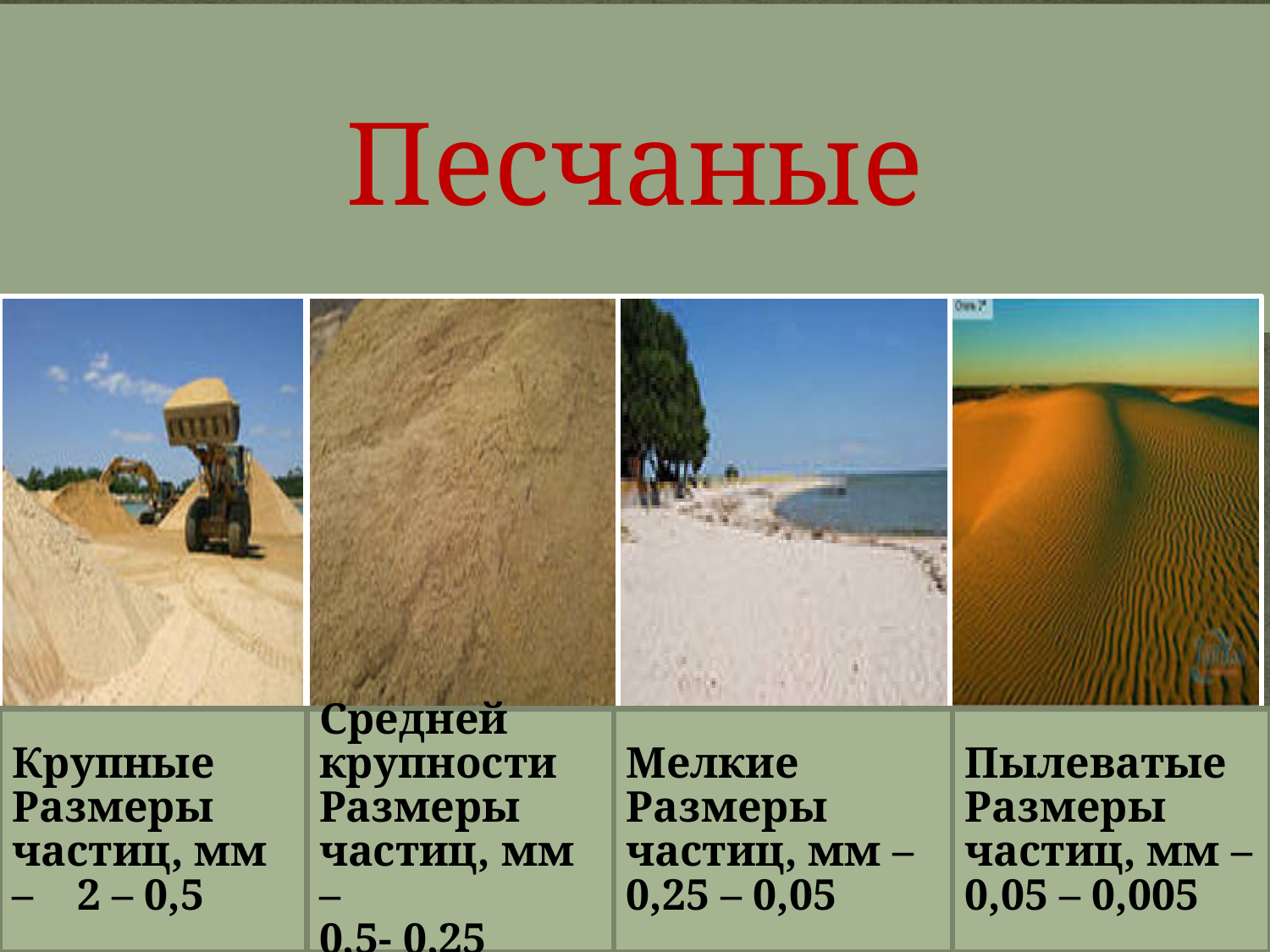

Песчаные

Крупные
Размеры частиц, мм –    2 – 0,5
Средней крупности
Размеры частиц, мм –
0,5- 0,25
Мелкие
Размеры частиц, мм –
0,25 – 0,05
Пылеватые
Размеры частиц, мм –
0,05 – 0,005